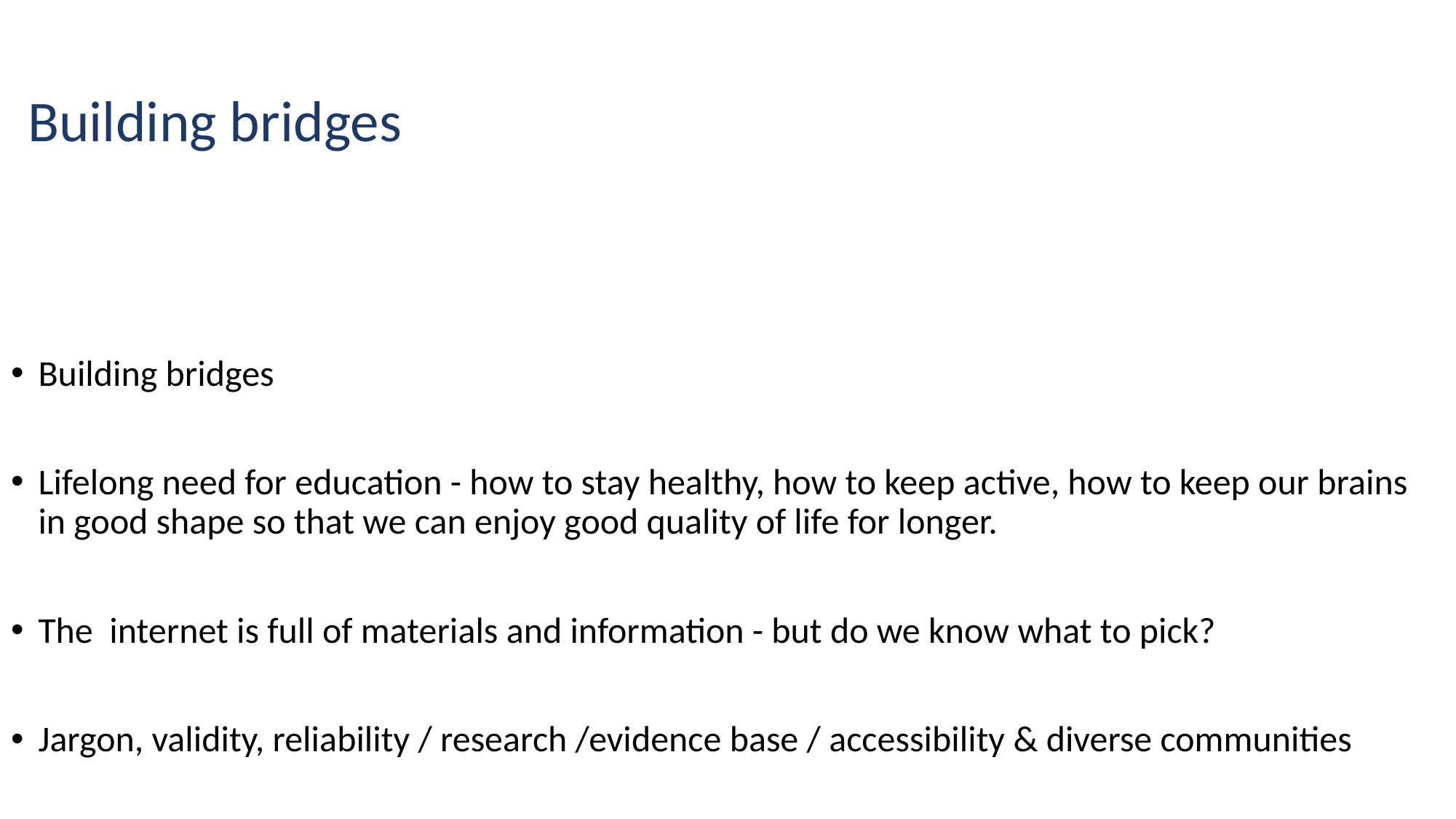

# Building bridges

Building bridges

Lifelong need for education - how to stay healthy, how to keep active, how to keep our brains in good shape so that we can enjoy good quality of life for longer.

The  internet is full of materials and information - but do we know what to pick?

Jargon, validity, reliability / research /evidence base / accessibility & diverse communities